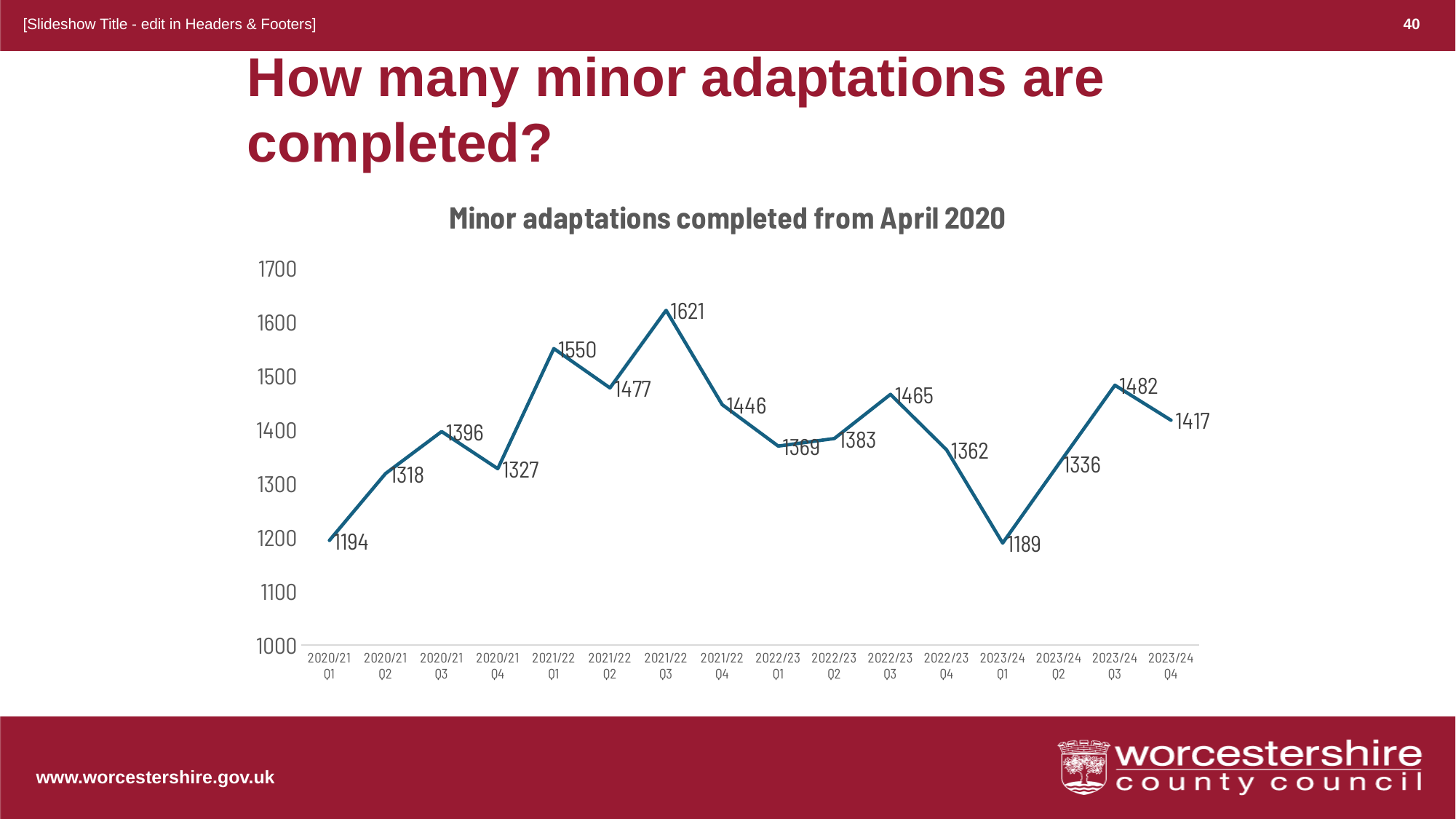

[Slideshow Title - edit in Headers & Footers]
40
# How many minor adaptations are completed?

### Chart: Minor adaptations completed from April 2020

| Category |  |
|---|---|
| 2020/21 Q1 | 1194.0 |
| 2020/21 Q2 | 1318.0 |
| 2020/21 Q3 | 1396.0 |
| 2020/21 Q4 | 1327.0 |
| 2021/22 Q1 | 1550.0 |
| 2021/22 Q2 | 1477.0 |
| 2021/22 Q3 | 1621.0 |
| 2021/22 Q4 | 1446.0 |
| 2022/23 Q1 | 1369.0 |
| 2022/23 Q2 | 1383.0 |
| 2022/23 Q3 | 1465.0 |
| 2022/23 Q4 | 1362.0 |
| 2023/24 Q1 | 1189.0 |
| 2023/24 Q2 | 1336.0 |
| 2023/24 Q3 | 1482.0 |
| 2023/24 Q4 | 1417.0 |